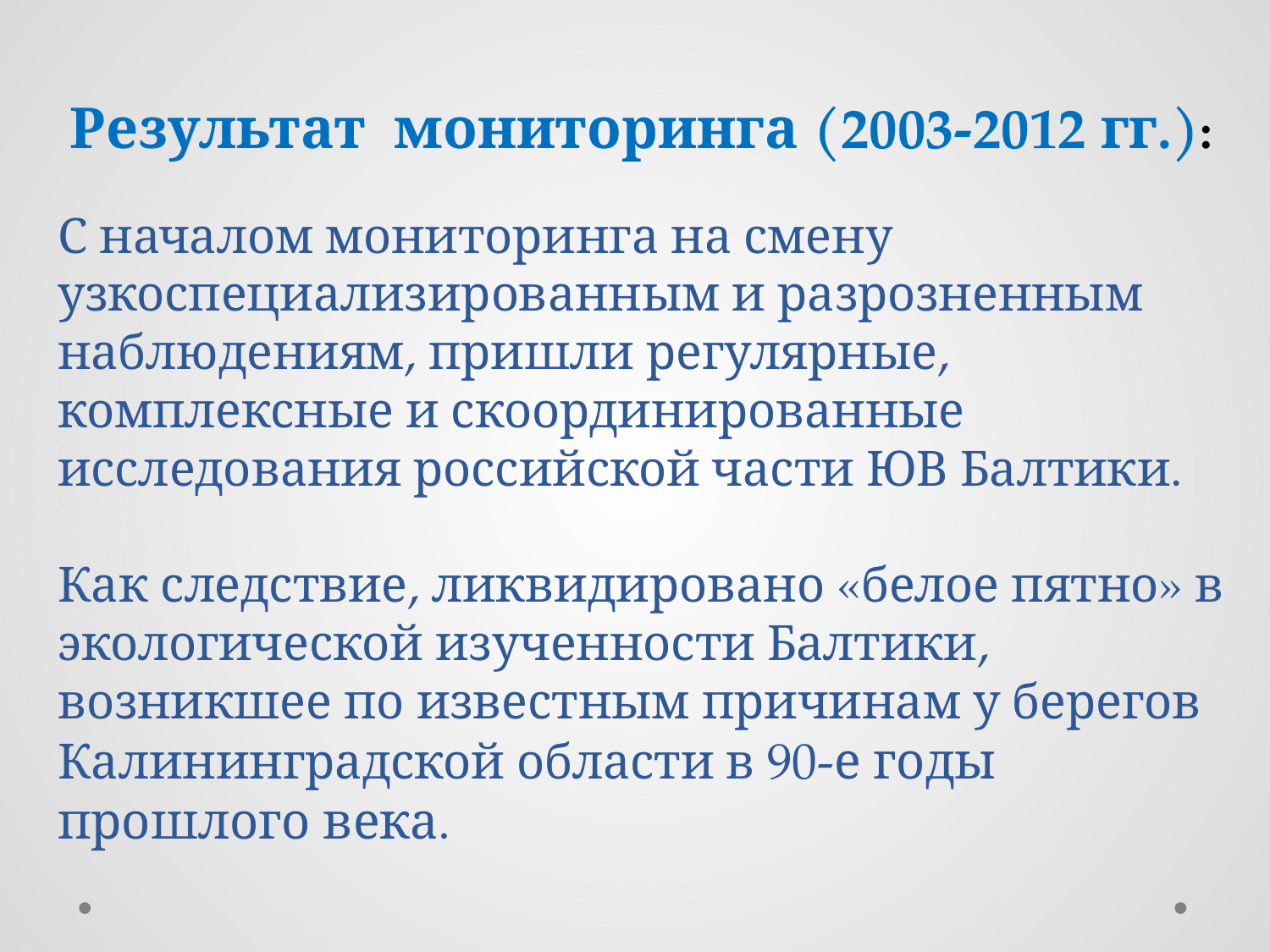

Результат  мониторинга (2003-2012 гг.):
# С началом мониторинга на смену узкоспециализированным и разрозненным наблюдениям, пришли регулярные, комплексные и скоординированные исследования российской части ЮВ Балтики. Как следствие, ликвидировано «белое пятно» в экологической изученности Балтики, возникшее по известным причинам у берегов Калининградской области в 90-е годы прошлого века.